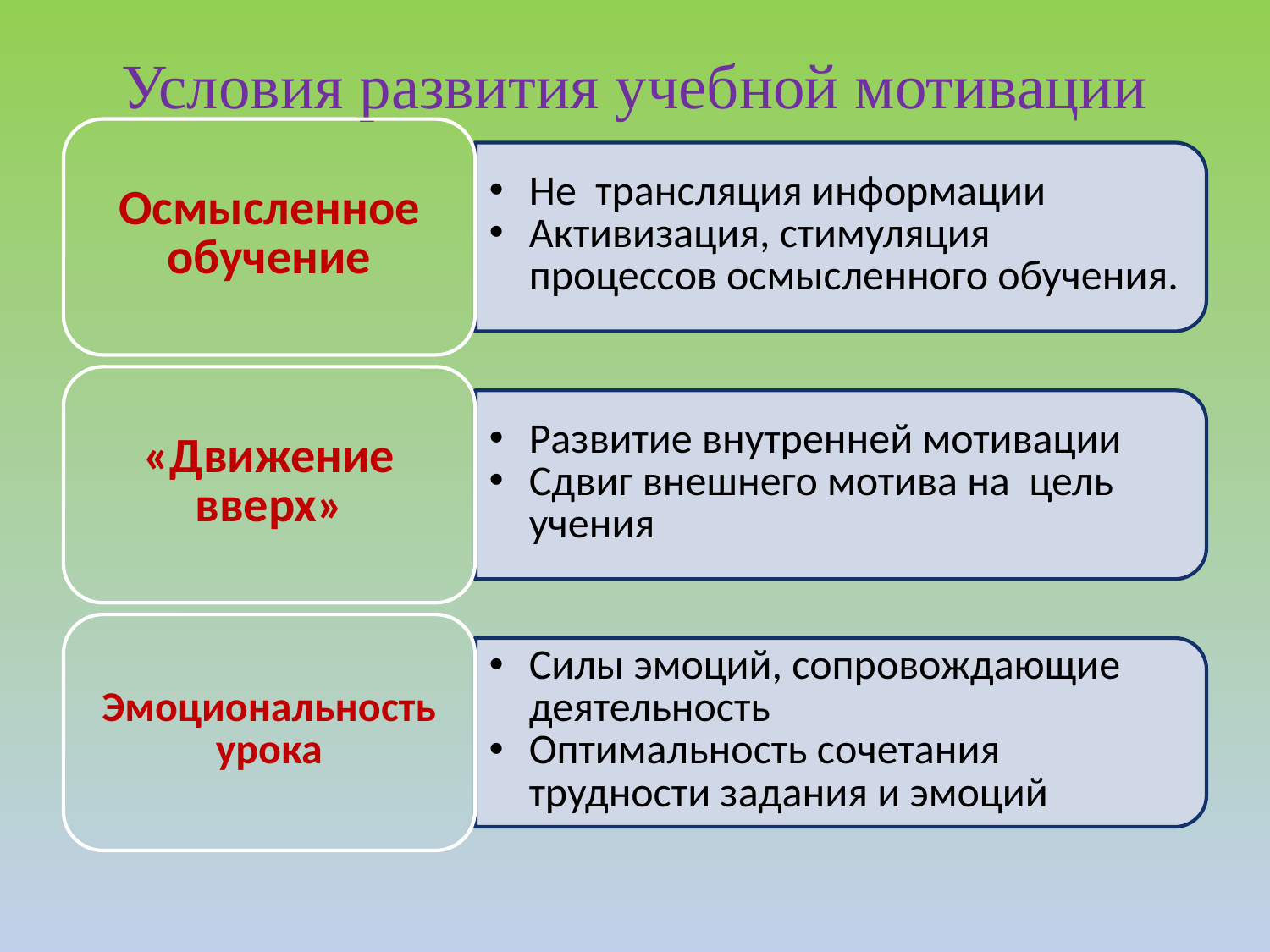

# Условия развития учебной мотивации
Осмысленное обучение
Не  трансляция информации
Активизация, стимуляция процессов осмысленного обучения.
«Движение вверх»
Развитие внутренней мотивации
Сдвиг внешнего мотива на  цель учения
Эмоциональность урока
Силы эмоций, сопровождающие деятельность
Оптимальность сочетания трудности задания и эмоций